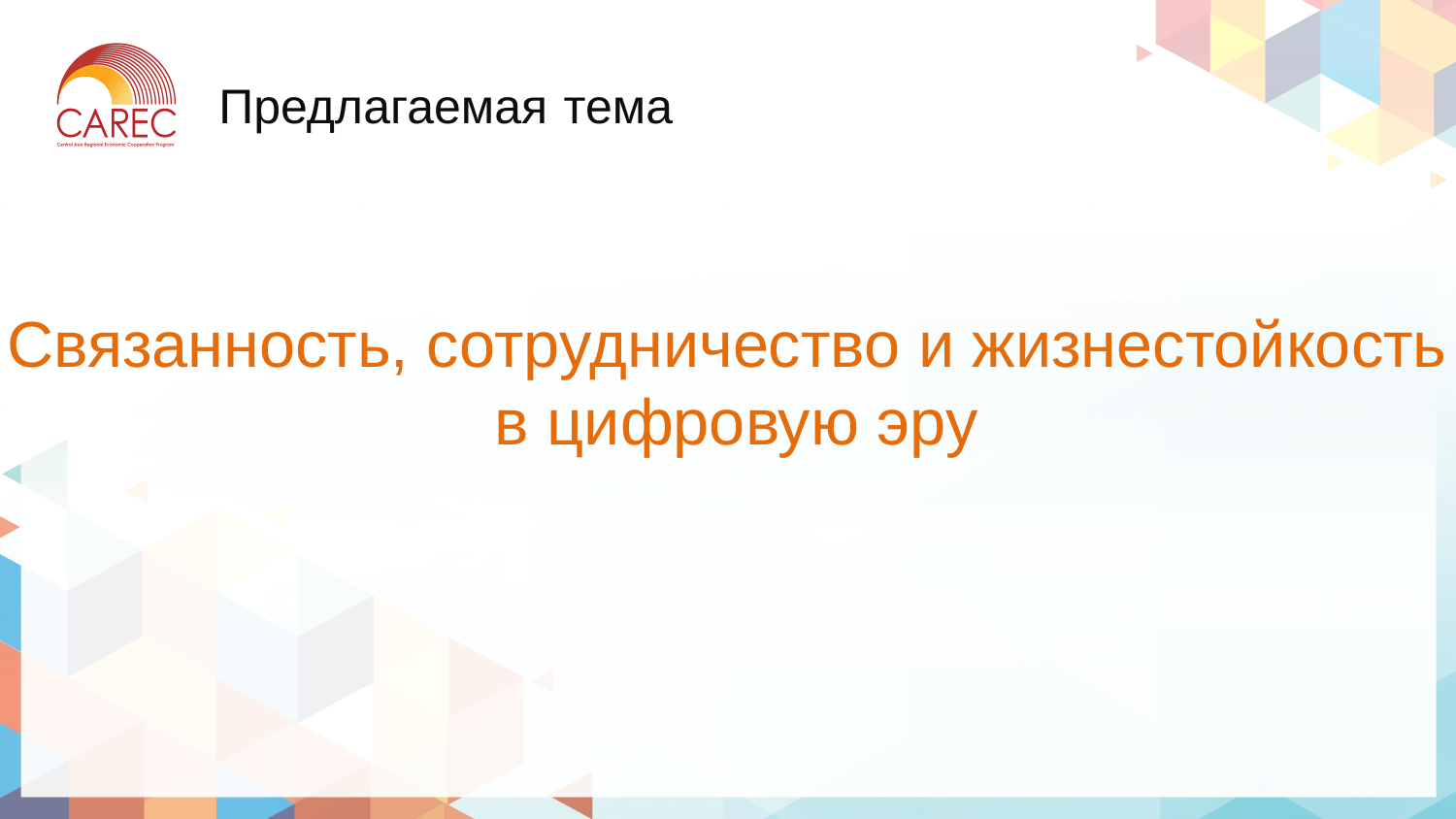

# Предлагаемая тема
Связанность, сотрудничество и жизнестойкость
в цифровую эру